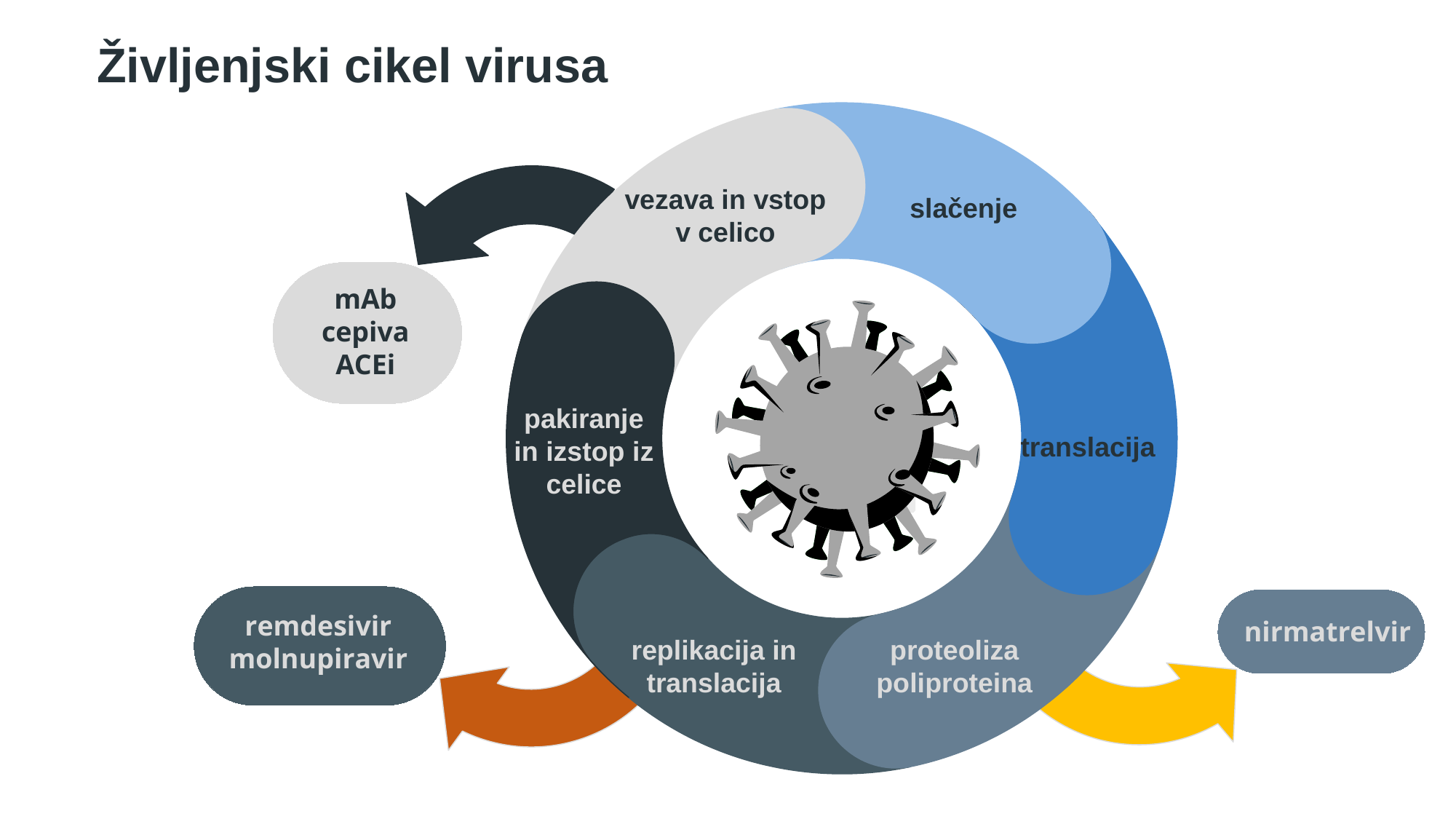

Življenjski cikel virusa

vezava in vstop v celico
slačenje

mAb
cepiva
ACEi

pakiranje in izstop iz celice
translacija

remdesivir
molnupiravir
nirmatrelvir

replikacija in translacija
proteoliza
poliproteina